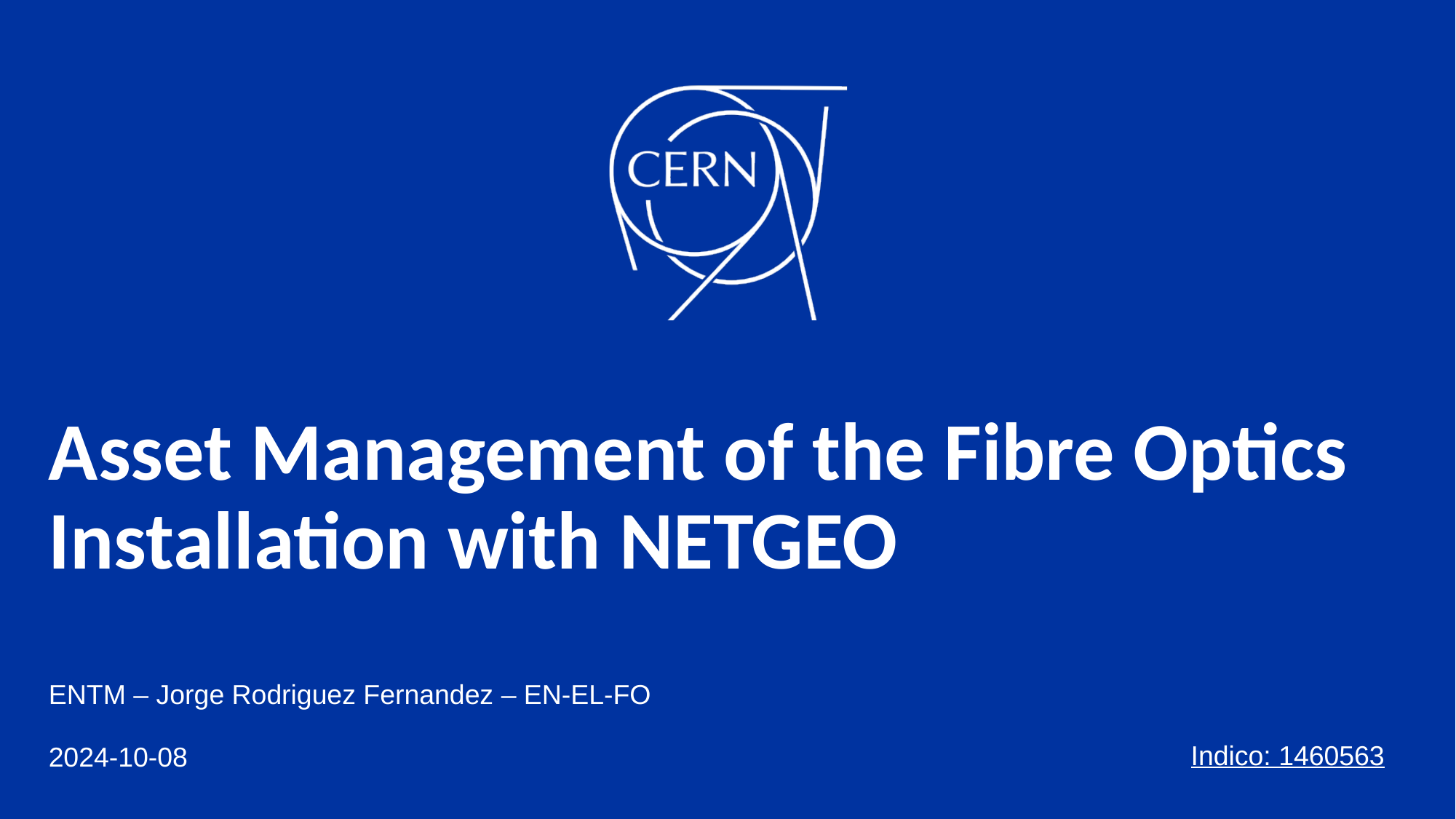

# Asset Management of the Fibre Optics Installation with NETGEO
ENTM – Jorge Rodriguez Fernandez – EN-EL-FO
2024-10-08
Indico: 1460563